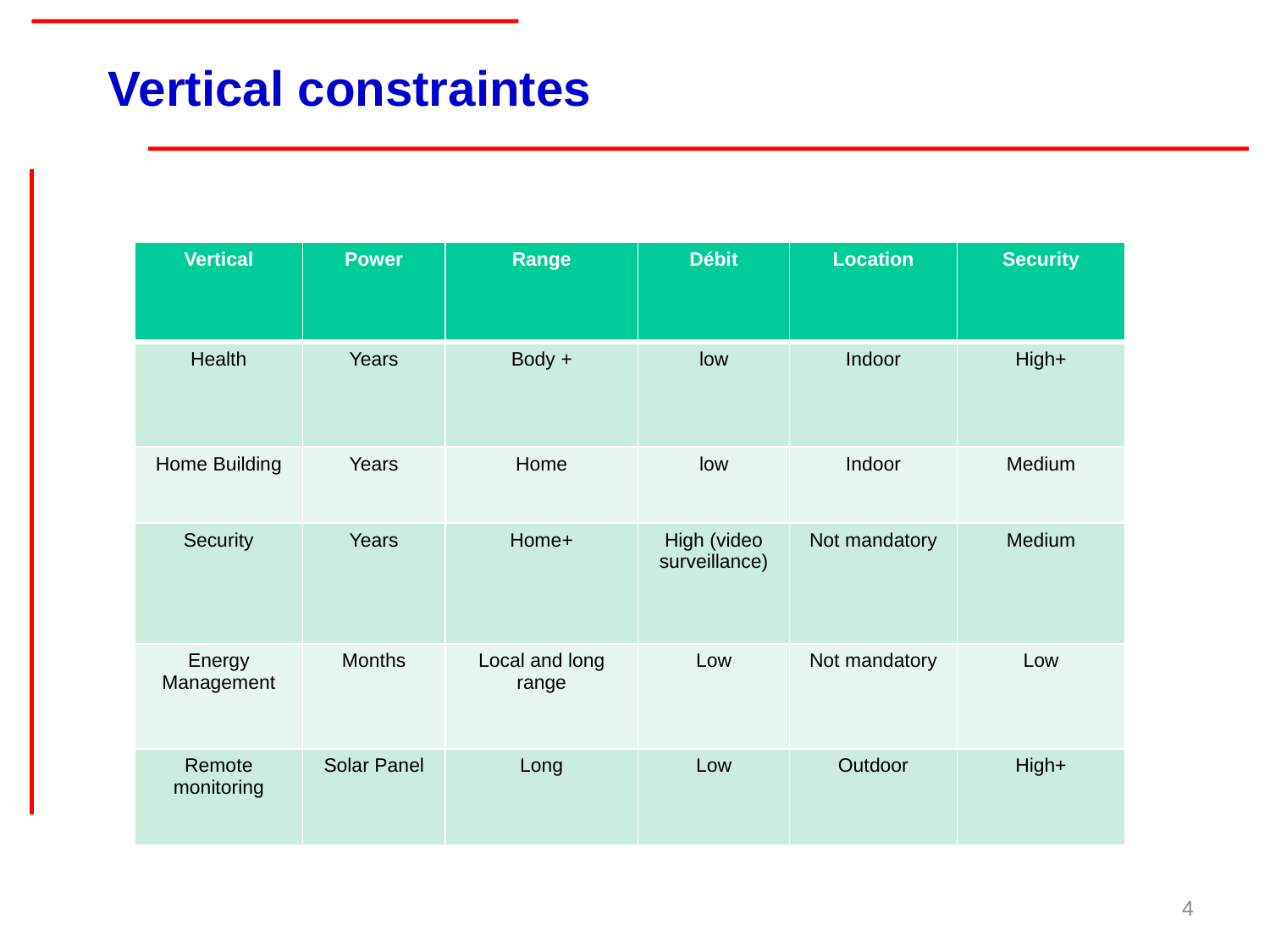

# Vertical constraintes
| Vertical | Power | Range | Débit | Location | Security |
| --- | --- | --- | --- | --- | --- |
| Health | Years | Body + | low | Indoor | High+ |
| Home Building | Years | Home | low | Indoor | Medium |
| Security | Years | Home+ | High (video surveillance) | Not mandatory | Medium |
| Energy Management | Months | Local and long range | Low | Not mandatory | Low |
| Remote monitoring | Solar Panel | Long | Low | Outdoor | High+ |
4